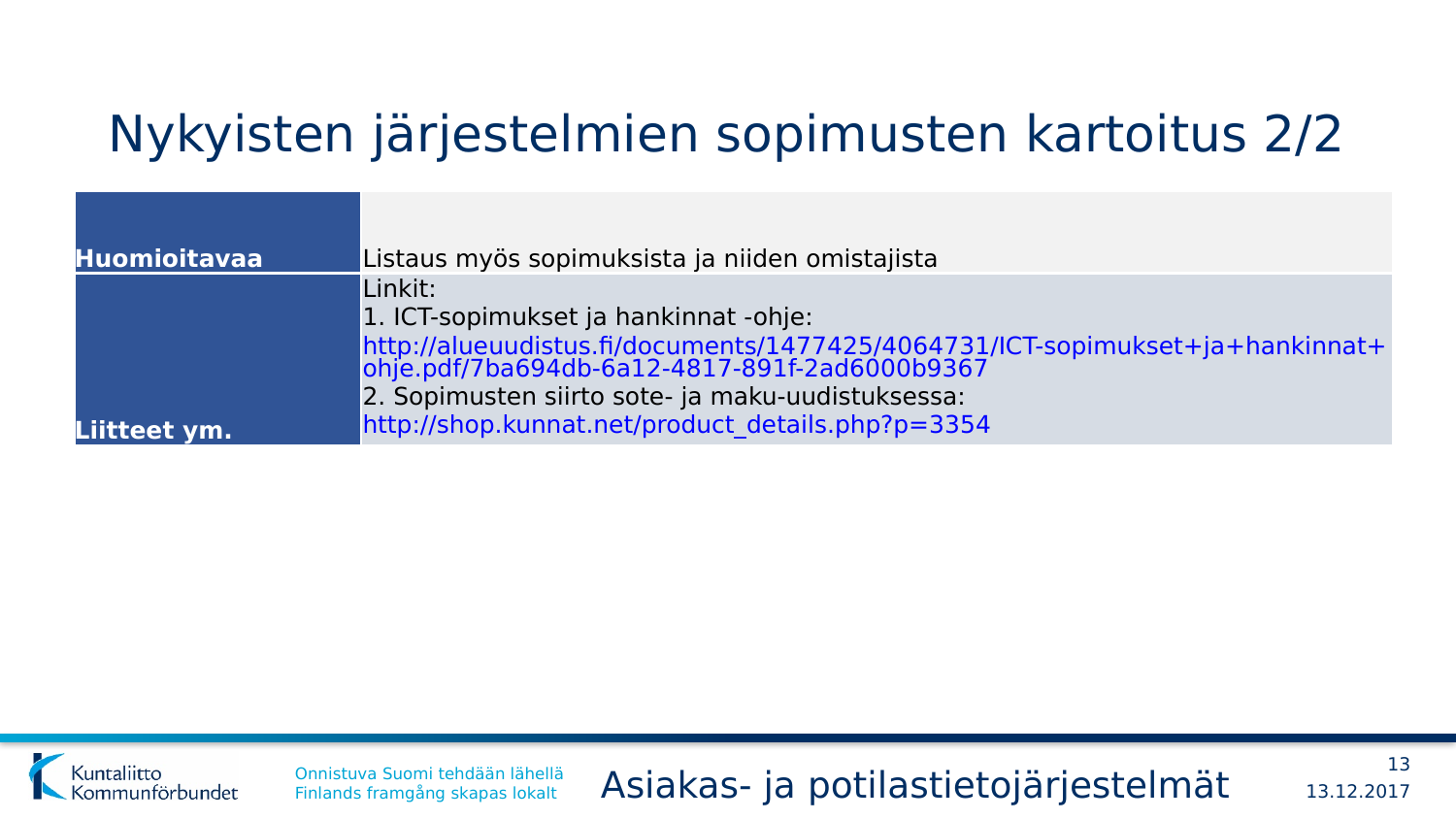

# Nykyisten järjestelmien sopimusten kartoitus 2/2
| Huomioitavaa | Listaus myös sopimuksista ja niiden omistajista |
| --- | --- |
| Liitteet ym. | Linkit: 1. ICT-sopimukset ja hankinnat -ohje: http://alueuudistus.fi/documents/1477425/4064731/ICT-sopimukset+ja+hankinnat+ohje.pdf/7ba694db-6a12-4817-891f-2ad6000b9367 2. Sopimusten siirto sote- ja maku-uudistuksessa: http://shop.kunnat.net/product\_details.php?p=3354 |
13
Asiakas- ja potilastietojärjestelmät
13.12.2017